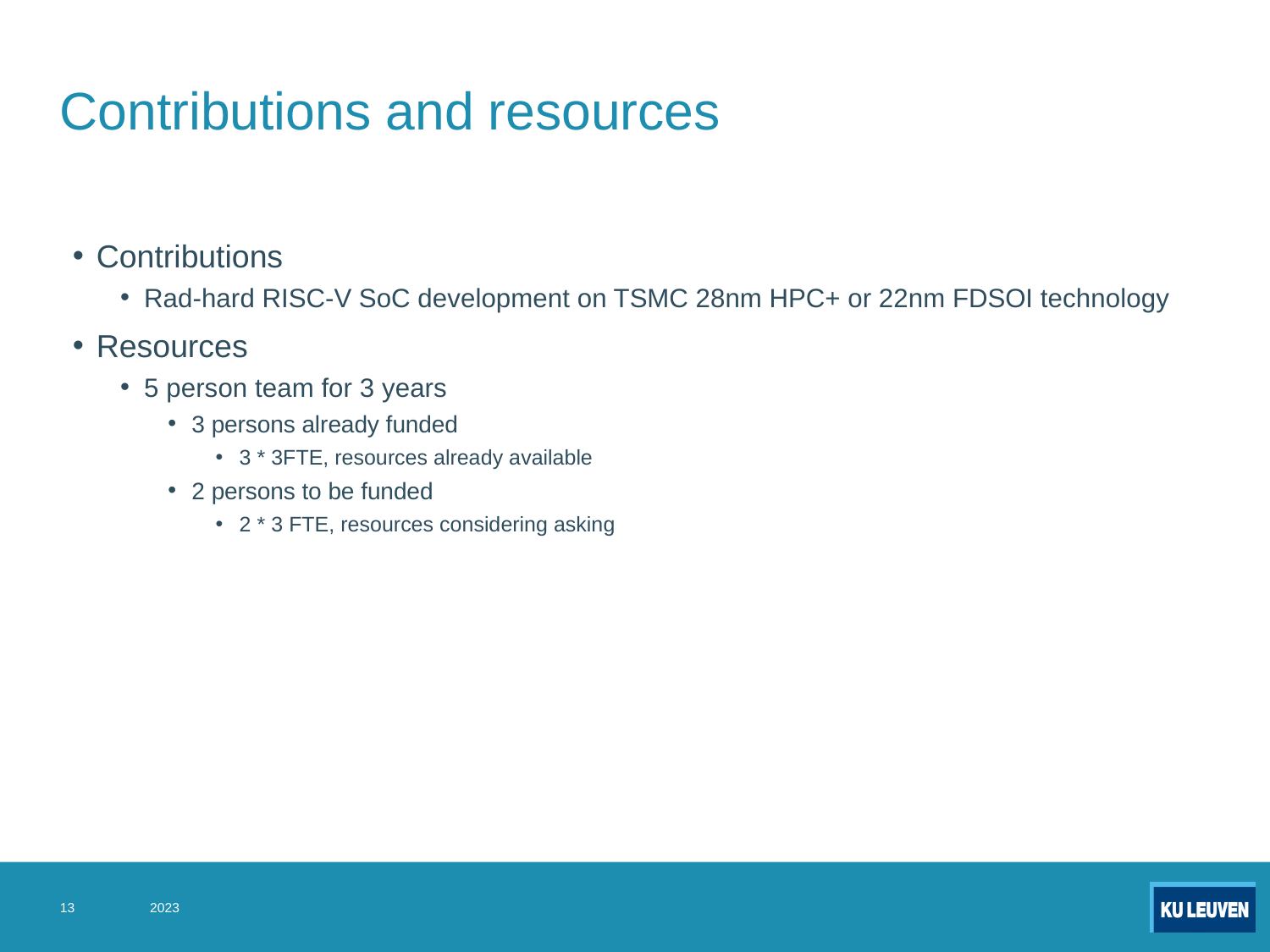

# Contributions and resources
Contributions
Rad-hard RISC-V SoC development on TSMC 28nm HPC+ or 22nm FDSOI technology
Resources
5 person team for 3 years
3 persons already funded
3 * 3FTE, resources already available
2 persons to be funded
2 * 3 FTE, resources considering asking
13
2023